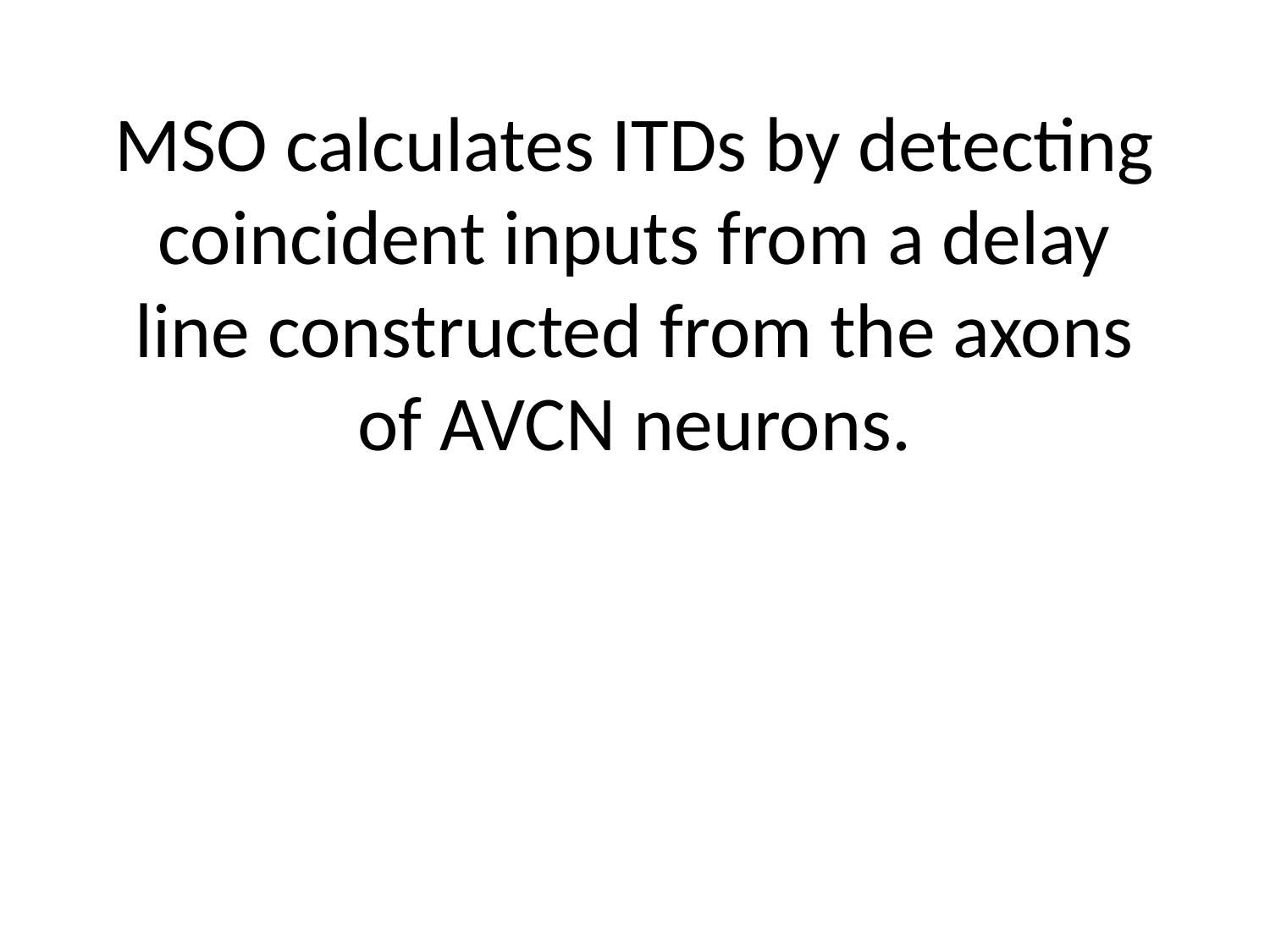

# MSO calculates ITDs by detecting coincident inputs from a delay line constructed from the axons of AVCN neurons.